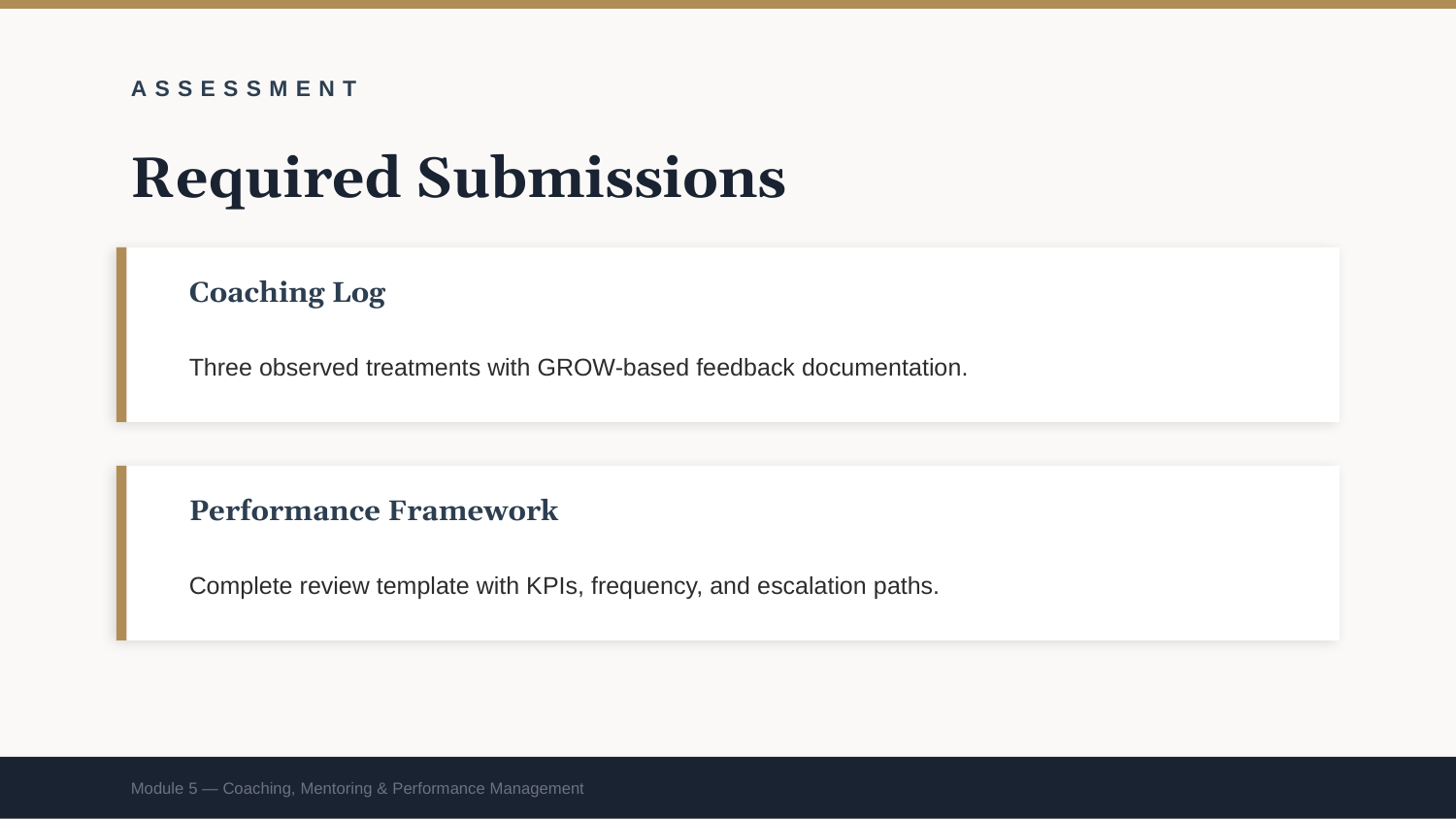

ASSESSMENT
Required Submissions

Coaching Log
Three observed treatments with GROW-based feedback documentation.

Performance Framework
Complete review template with KPIs, frequency, and escalation paths.

Module 5 — Coaching, Mentoring & Performance Management